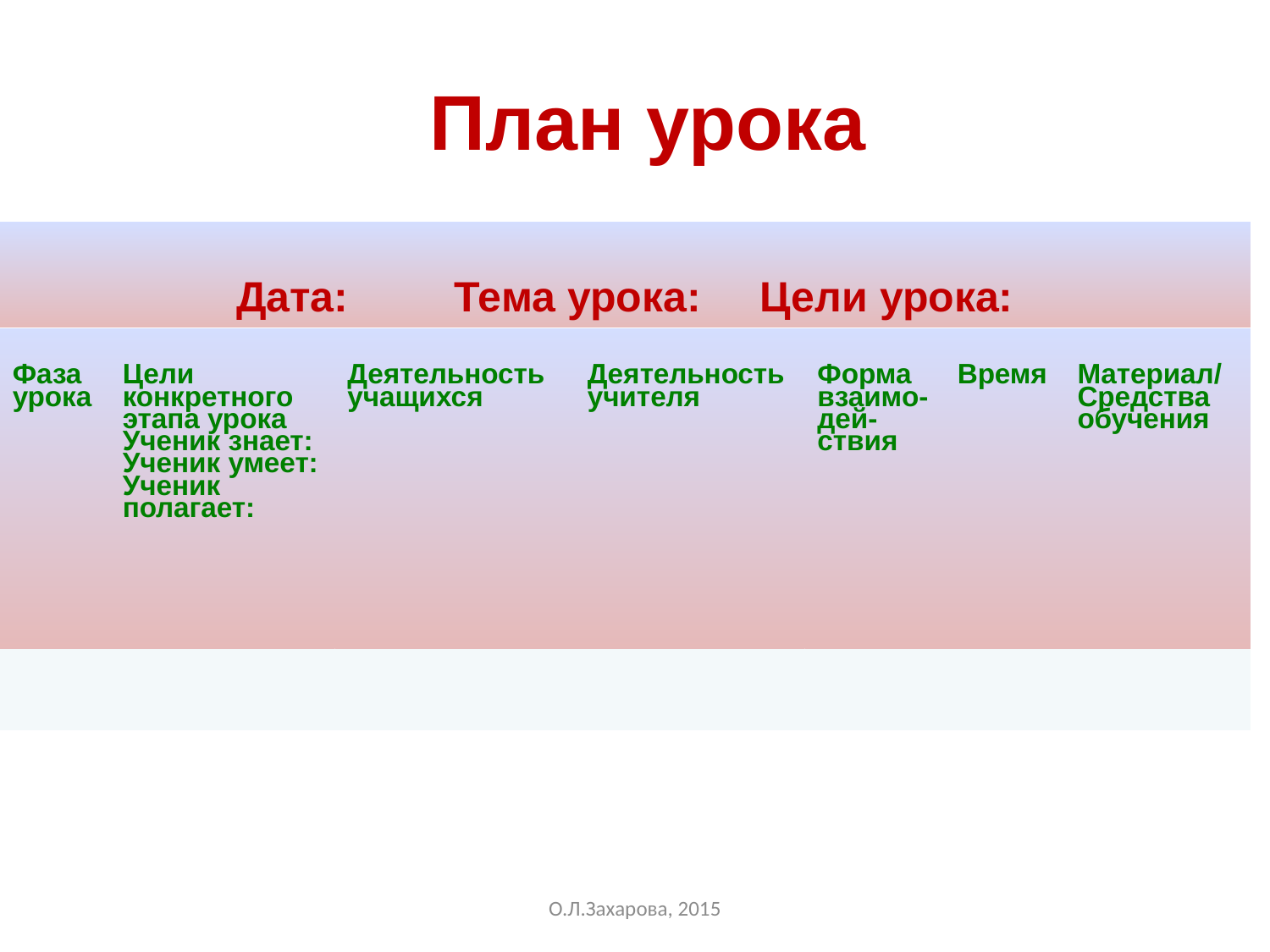

План урока
| Дата: Тема урока: Цели урока: |  |  |  |  |  |  |
| --- | --- | --- | --- | --- | --- | --- |
| Фаза урока | Цели конкретного этапа урока Ученик знает: Ученик умеет: Ученик полагает: | Деятельность учащихся | Деятельность учителя | Форма взаимо-дей-ствия | Время | Материал/ Средства обучения |
|  |  |  |  |  |  |  |
О.Л.Захарова, 2015